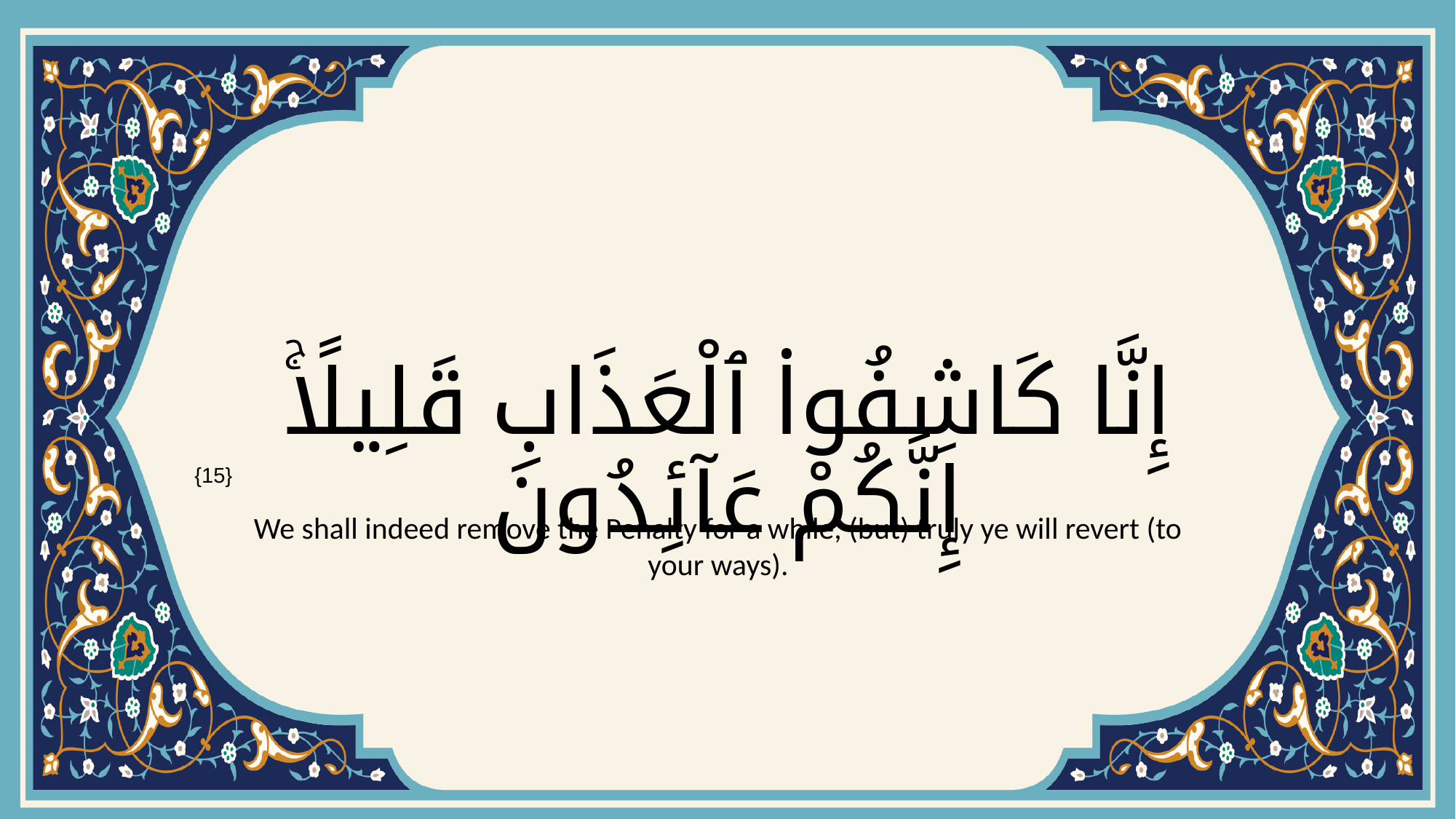

# إِنَّا كَاشِفُوا۟ ٱلْعَذَابِ قَلِيلًاۚ إِنَّكُمْ عَآئِدُونَ
{15}
We shall indeed remove the Penalty for a while, (but) truly ye will revert (to your ways).